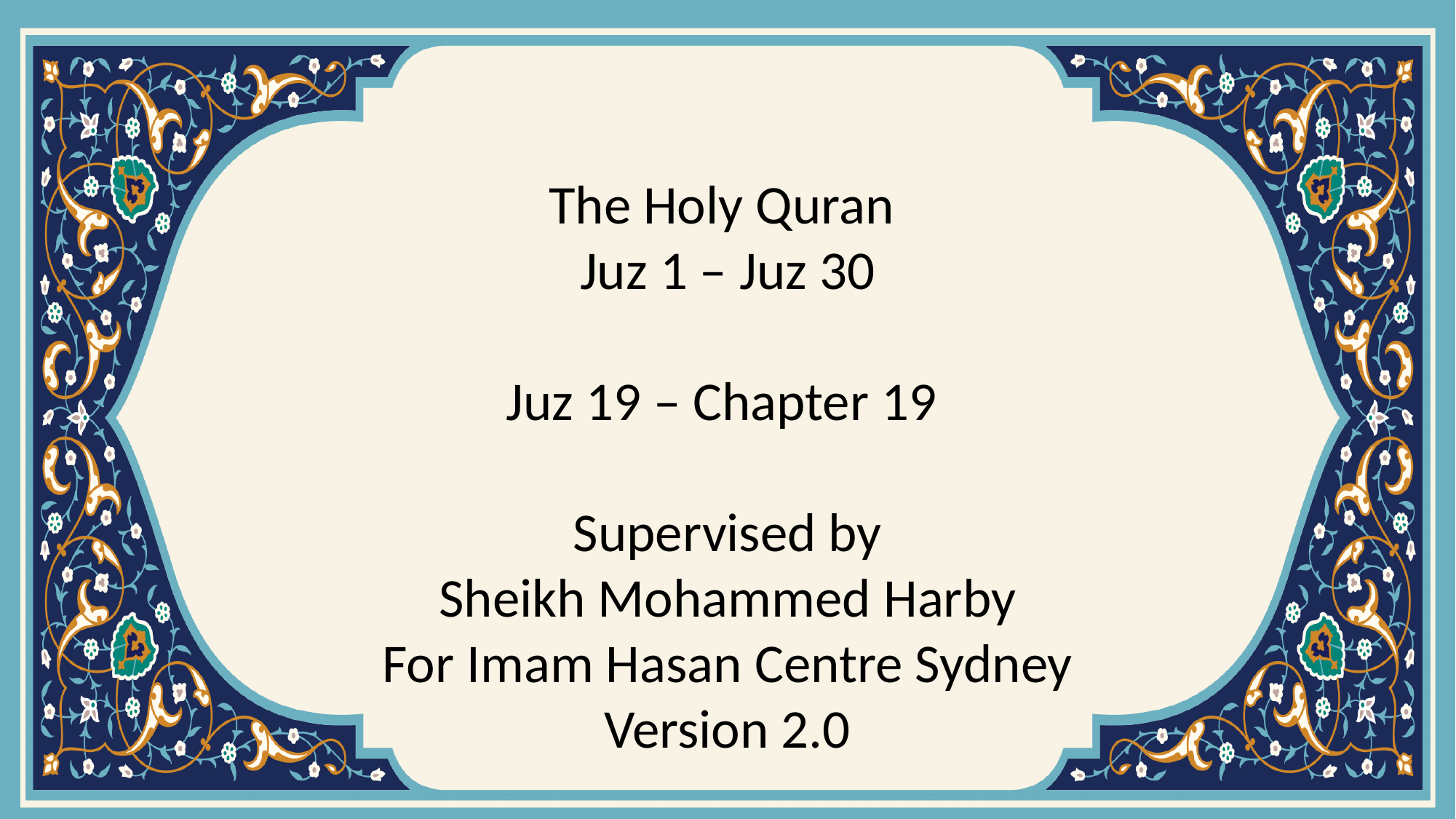

The Holy Quran
Juz 1 – Juz 30

Juz 19 – Chapter 19

 Supervised by
Sheikh Mohammed Harby
For Imam Hasan Centre Sydney
Version 2.0